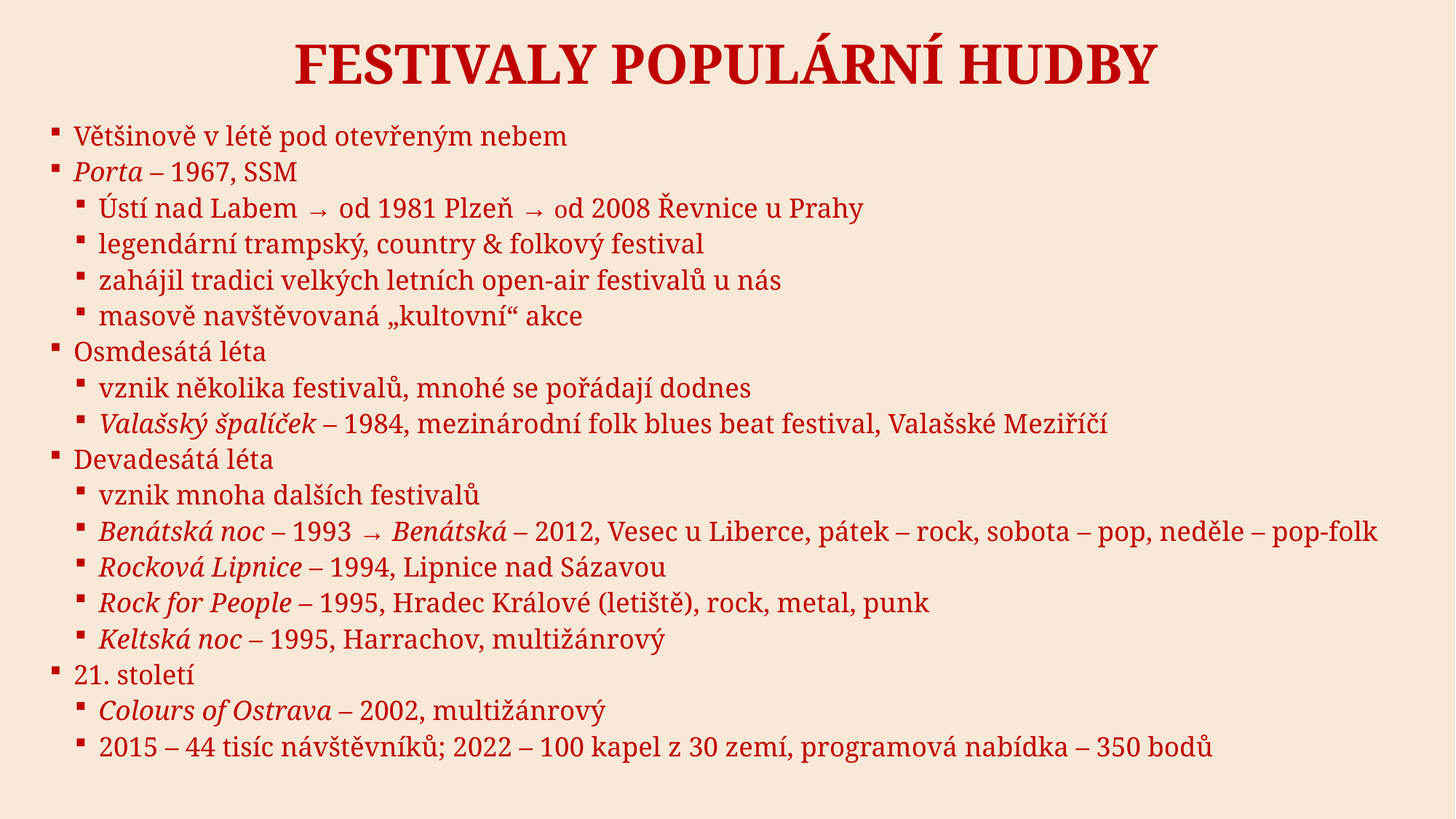

# Festivaly POPULÁRNÍ hudby
Většinově v létě pod otevřeným nebem
Porta – 1967, SSM
Ústí nad Labem → od 1981 Plzeň → od 2008 Řevnice u Prahy
legendární trampský, country & folkový festival
zahájil tradici velkých letních open-air festivalů u nás
masově navštěvovaná „kultovní“ akce
Osmdesátá léta
vznik několika festivalů, mnohé se pořádají dodnes
Valašský špalíček – 1984, mezinárodní folk blues beat festival, Valašské Meziříčí
Devadesátá léta
vznik mnoha dalších festivalů
Benátská noc – 1993 → Benátská – 2012, Vesec u Liberce, pátek – rock, sobota – pop, neděle – pop-folk
Rocková Lipnice – 1994, Lipnice nad Sázavou
Rock for People – 1995, Hradec Králové (letiště), rock, metal, punk
Keltská noc – 1995, Harrachov, multižánrový
21. století
Colours of Ostrava – 2002, multižánrový
2015 – 44 tisíc návštěvníků; 2022 – 100 kapel z 30 zemí, programová nabídka – 350 bodů